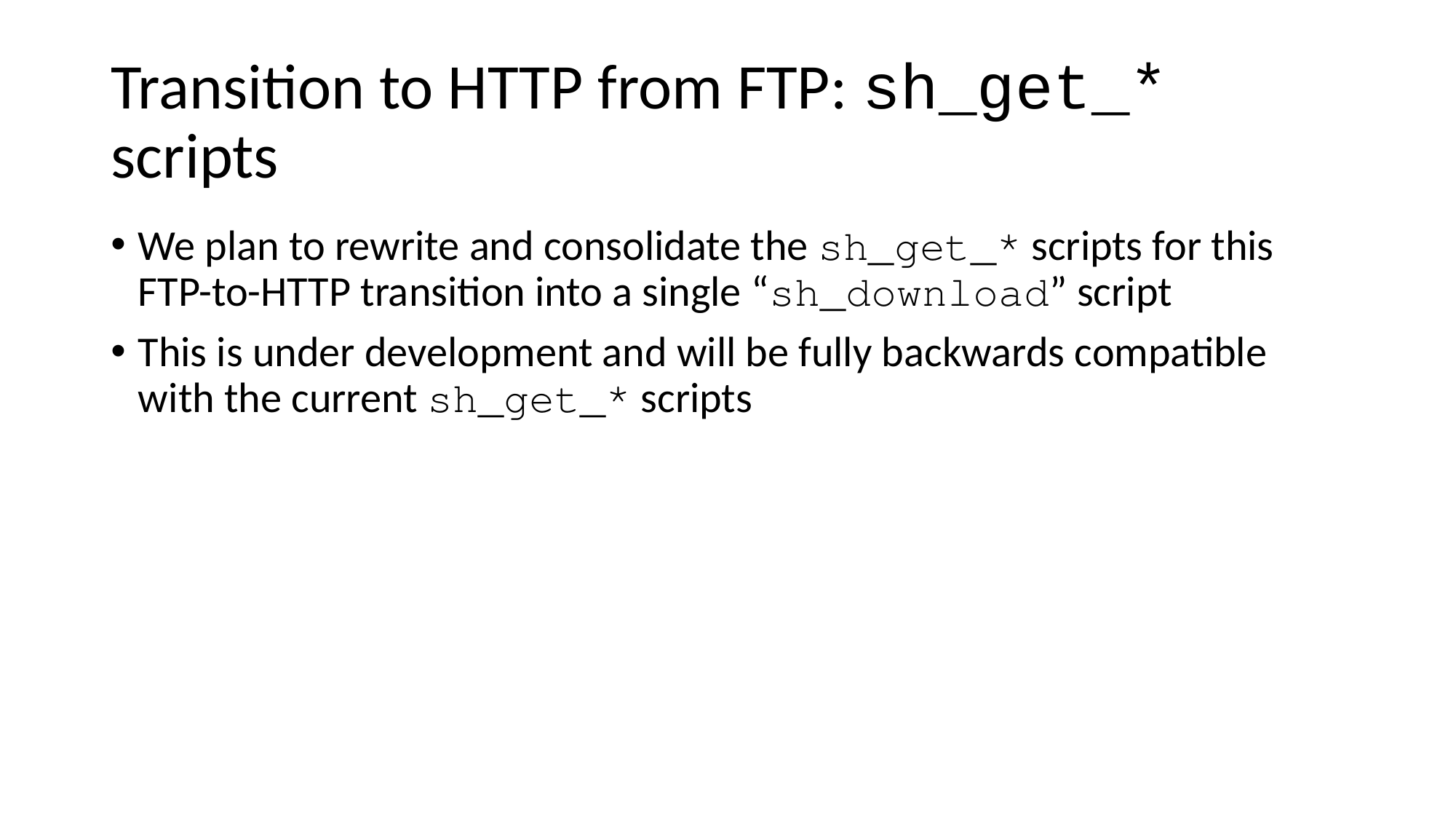

# Transition to HTTP from FTP: sh_get_* scripts
We plan to rewrite and consolidate the sh_get_* scripts for this FTP-to-HTTP transition into a single “sh_download” script
This is under development and will be fully backwards compatible with the current sh_get_* scripts